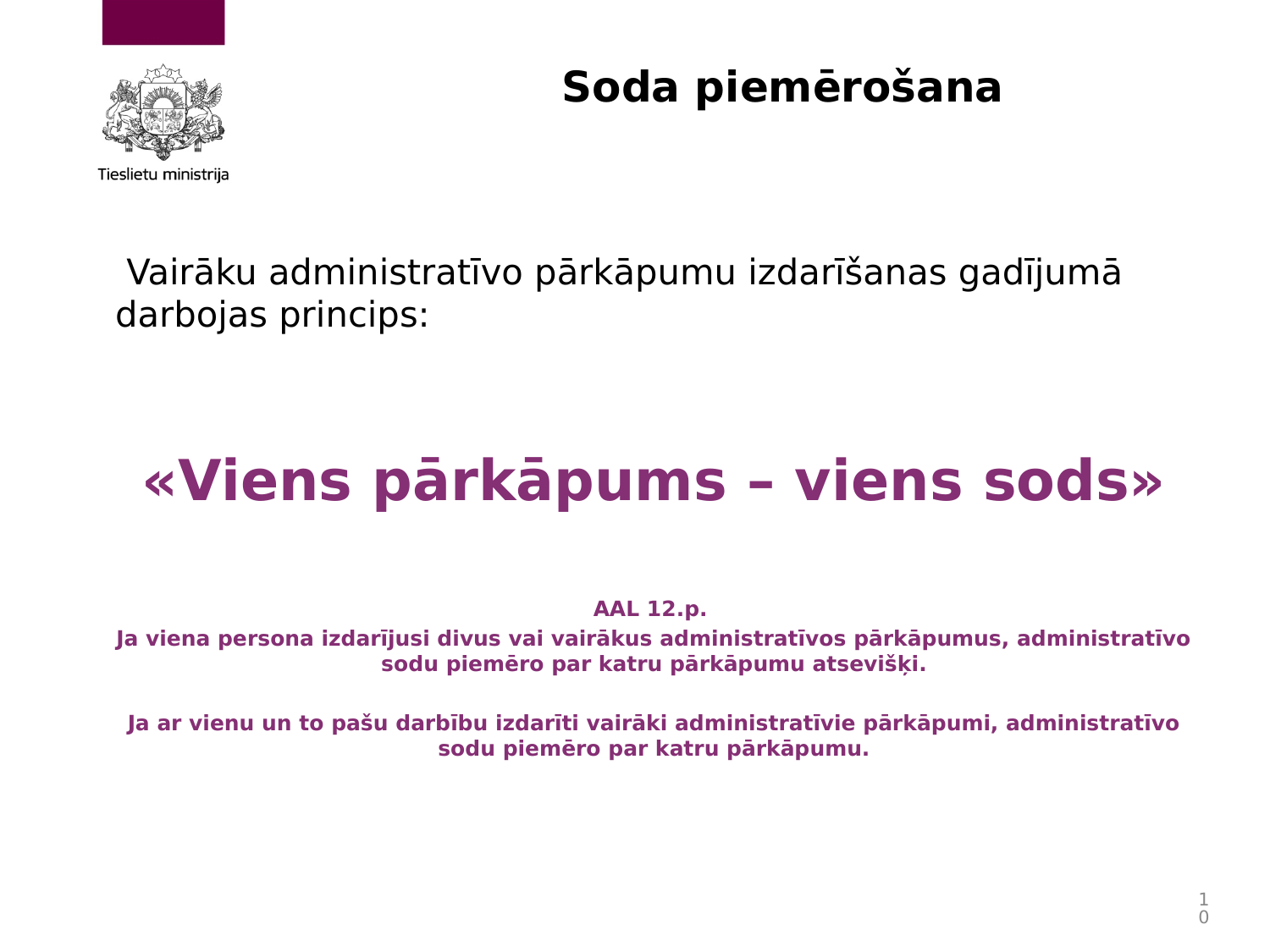

# Soda piemērošana
 Vairāku administratīvo pārkāpumu izdarīšanas gadījumā darbojas princips:

«Viens pārkāpums – viens sods»

AAL 12.p.
Ja viena persona izdarījusi divus vai vairākus administratīvos pārkāpumus, administratīvo sodu piemēro par katru pārkāpumu atsevišķi.

Ja ar vienu un to pašu darbību izdarīti vairāki administratīvie pārkāpumi, administratīvo sodu piemēro par katru pārkāpumu.

10